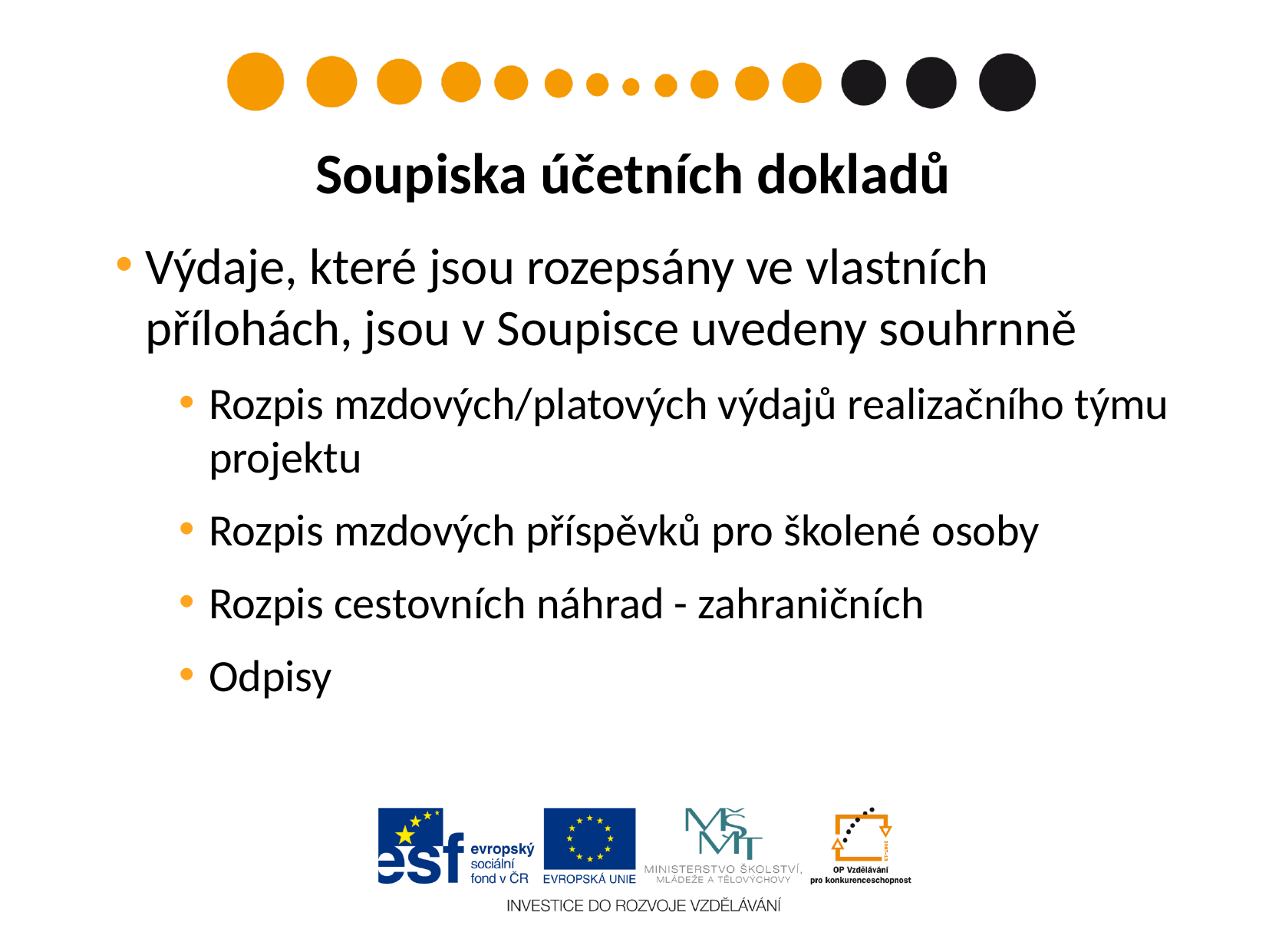

Soupiska účetních dokladů
Výdaje, které jsou rozepsány ve vlastních přílohách, jsou v Soupisce uvedeny souhrnně
Rozpis mzdových/platových výdajů realizačního týmu projektu
Rozpis mzdových příspěvků pro školené osoby
Rozpis cestovních náhrad - zahraničních
Odpisy